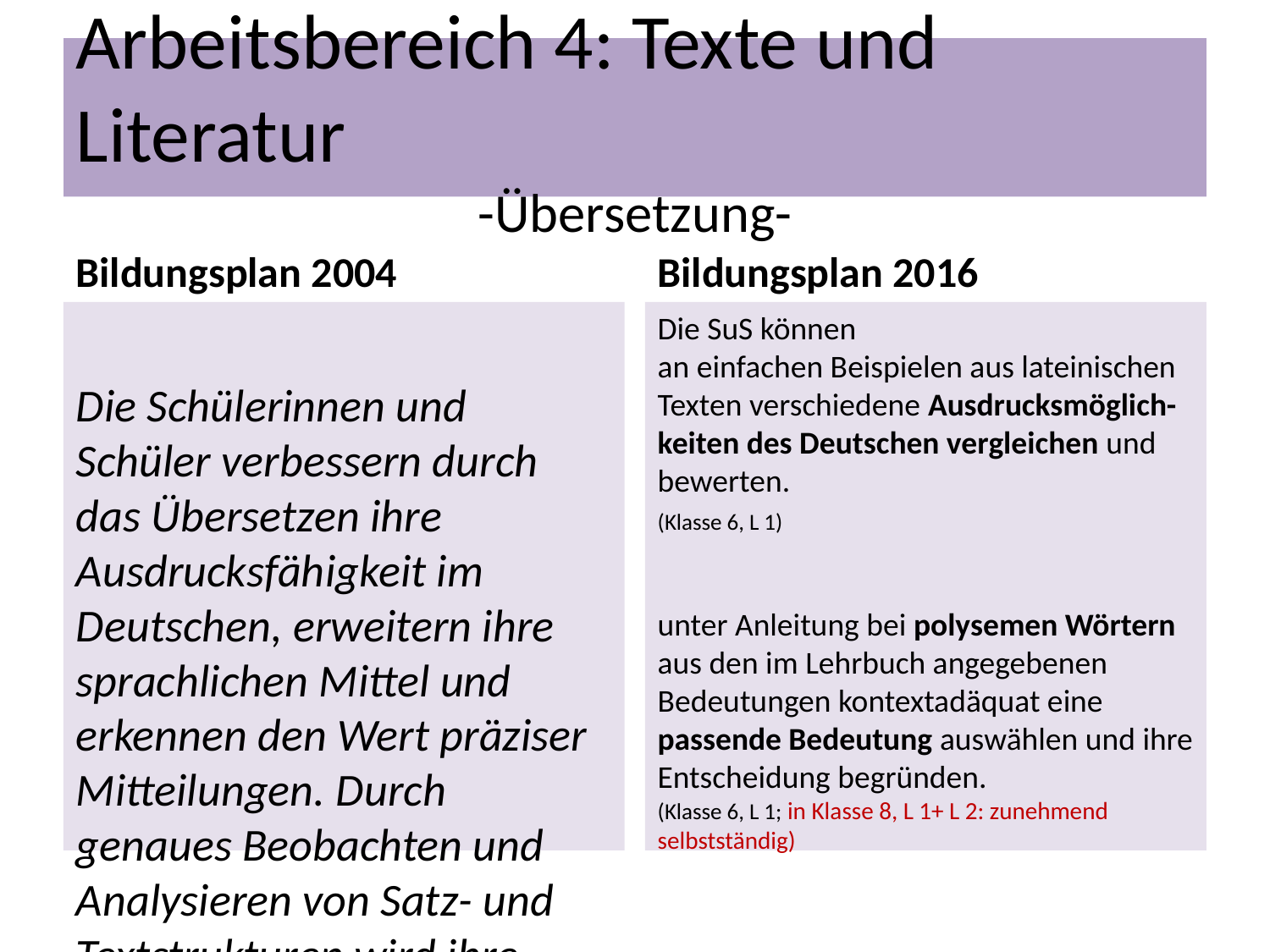

Arbeitsbereich 4: Texte und Literatur
-Übersetzung-
Bildungsplan 2004
Bildungsplan 2016

Die Schülerinnen und Schüler verbessern durch das Übersetzen ihre Ausdrucksfähigkeit im Deutschen, erweitern ihre sprachlichen Mittel und erkennen den Wert präziser Mitteilungen. Durch genaues Beobachten und Analysieren von Satz- und Textstrukturen wird ihre Lesefähigkeit gefördert.
(Klasse 6)

Die SuS sind in der Lage
beim Übersetzen auf der Suche nach einer angemessenen und zielsprachenorientierten
Wiedergabe lateinischer Lehrbuch- und Originaltexte die verschiedenen Ausdrucks-möglichkeiten der deutschen Sprache zu prüfen und so ihre sprachliche Kompetenz zu verbessern.
(Klasse 8)
Die SuS können
an einfachen Beispielen aus lateinischen Texten verschiedene Ausdrucksmöglich-keiten des Deutschen vergleichen und bewerten.
(Klasse 6, L 1)

unter Anleitung bei polysemen Wörtern aus den im Lehrbuch angegebenen Bedeutungen kontextadäquat eine passende Bedeutung auswählen und ihre Entscheidung begründen.
(Klasse 6, L 1; in Klasse 8, L 1+ L 2: zunehmend selbstständig)